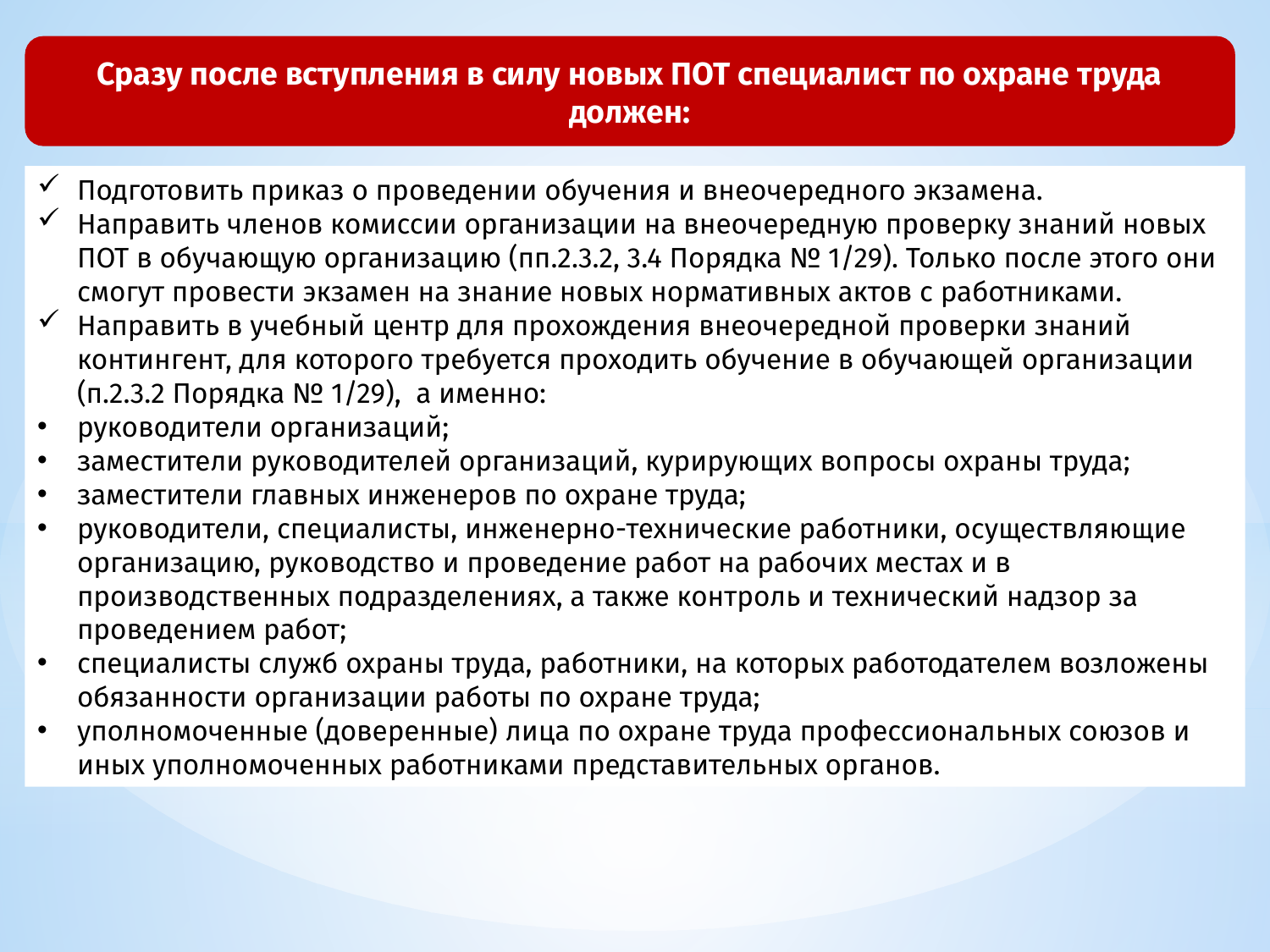

Сразу после вступления в силу новых ПОТ специалист по охране труда должен:
Подготовить приказ о проведении обучения и внеочередного экзамена.
Направить членов комиссии организации на внеочередную проверку знаний новых ПОТ в обучающую организацию (пп.2.3.2, 3.4 Порядка № 1/29). Только после этого они смогут провести экзамен на знание новых нормативных актов с работниками.
Направить в учебный центр для прохождения внеочередной проверки знаний контингент, для которого требуется проходить обучение в обучающей организации (п.2.3.2 Порядка № 1/29),  а именно:
руководители организаций;
заместители руководителей организаций, курирующих вопросы охраны труда;
заместители главных инженеров по охране труда;
руководители, специалисты, инженерно-технические работники, осуществляющие организацию, руководство и проведение работ на рабочих местах и в производственных подразделениях, а также контроль и технический надзор за проведением работ;
специалисты служб охраны труда, работники, на которых работодателем возложены обязанности организации работы по охране труда;
уполномоченные (доверенные) лица по охране труда профессиональных союзов и иных уполномоченных работниками представительных органов.